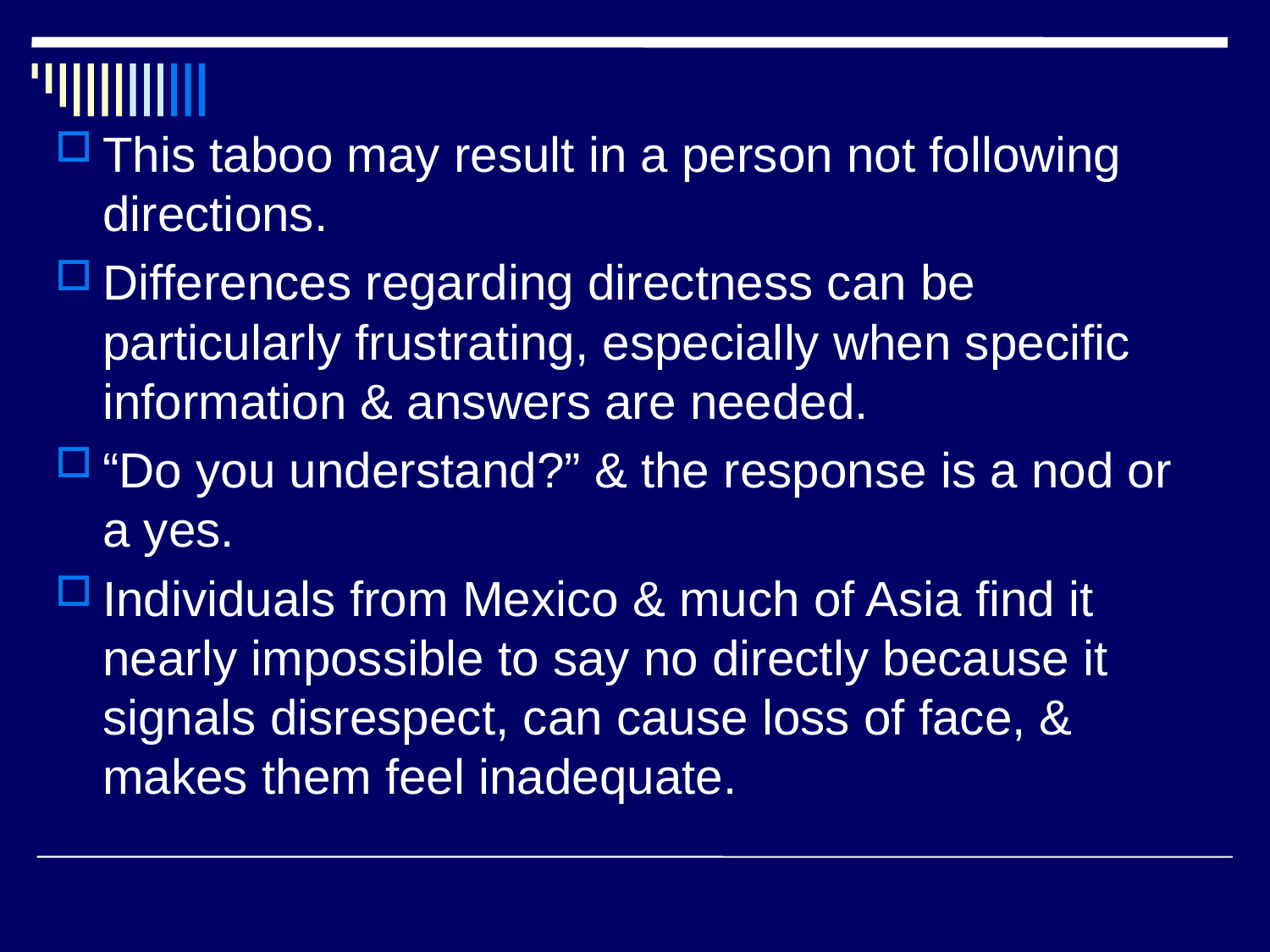

This taboo may result in a person not following directions.
Differences regarding directness can be particularly frustrating, especially when specific information & answers are needed.
“Do you understand?” & the response is a nod or a yes.
Individuals from Mexico & much of Asia find it nearly impossible to say no directly because it signals disrespect, can cause loss of face, & makes them feel inadequate.